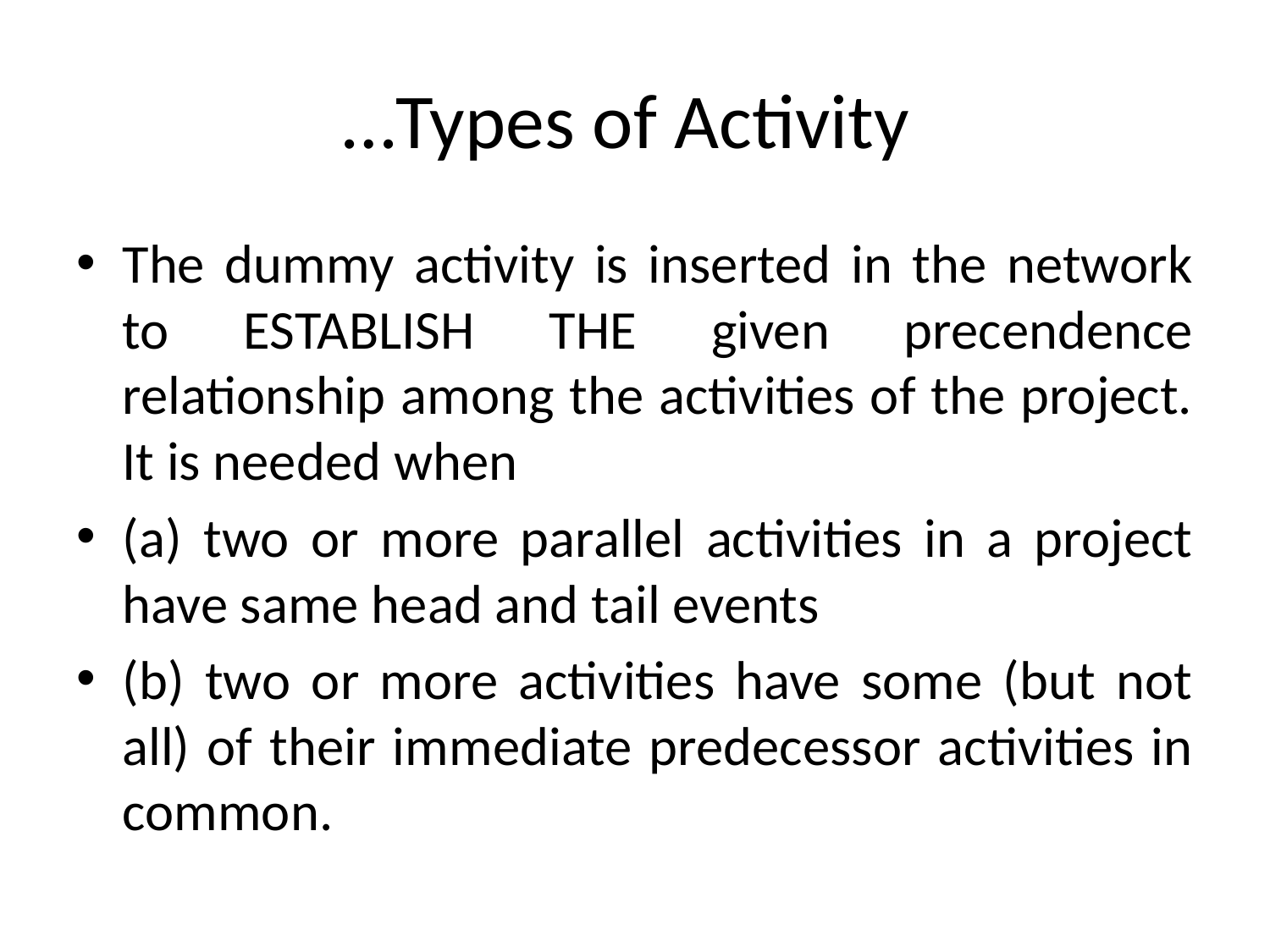

# …Types of Activity
The dummy activity is inserted in the network to ESTABLISH THE given precendence relationship among the activities of the project. It is needed when
(a) two or more parallel activities in a project have same head and tail events
(b) two or more activities have some (but not all) of their immediate predecessor activities in common.